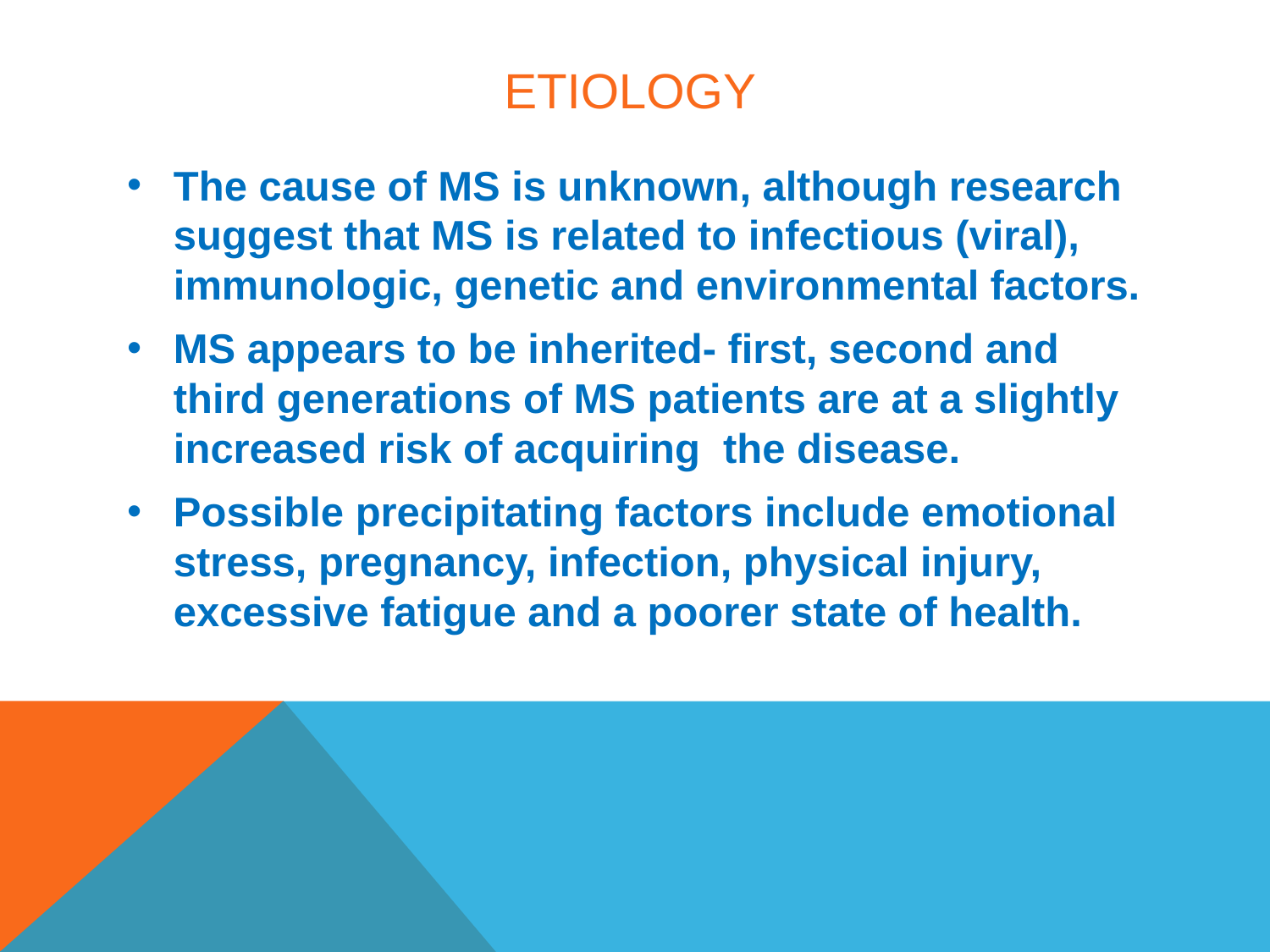

# Etiology
The cause of MS is unknown, although research suggest that MS is related to infectious (viral), immunologic, genetic and environmental factors.
MS appears to be inherited- first, second and third generations of MS patients are at a slightly increased risk of acquiring  the disease.
Possible precipitating factors include emotional stress, pregnancy, infection, physical injury, excessive fatigue and a poorer state of health.